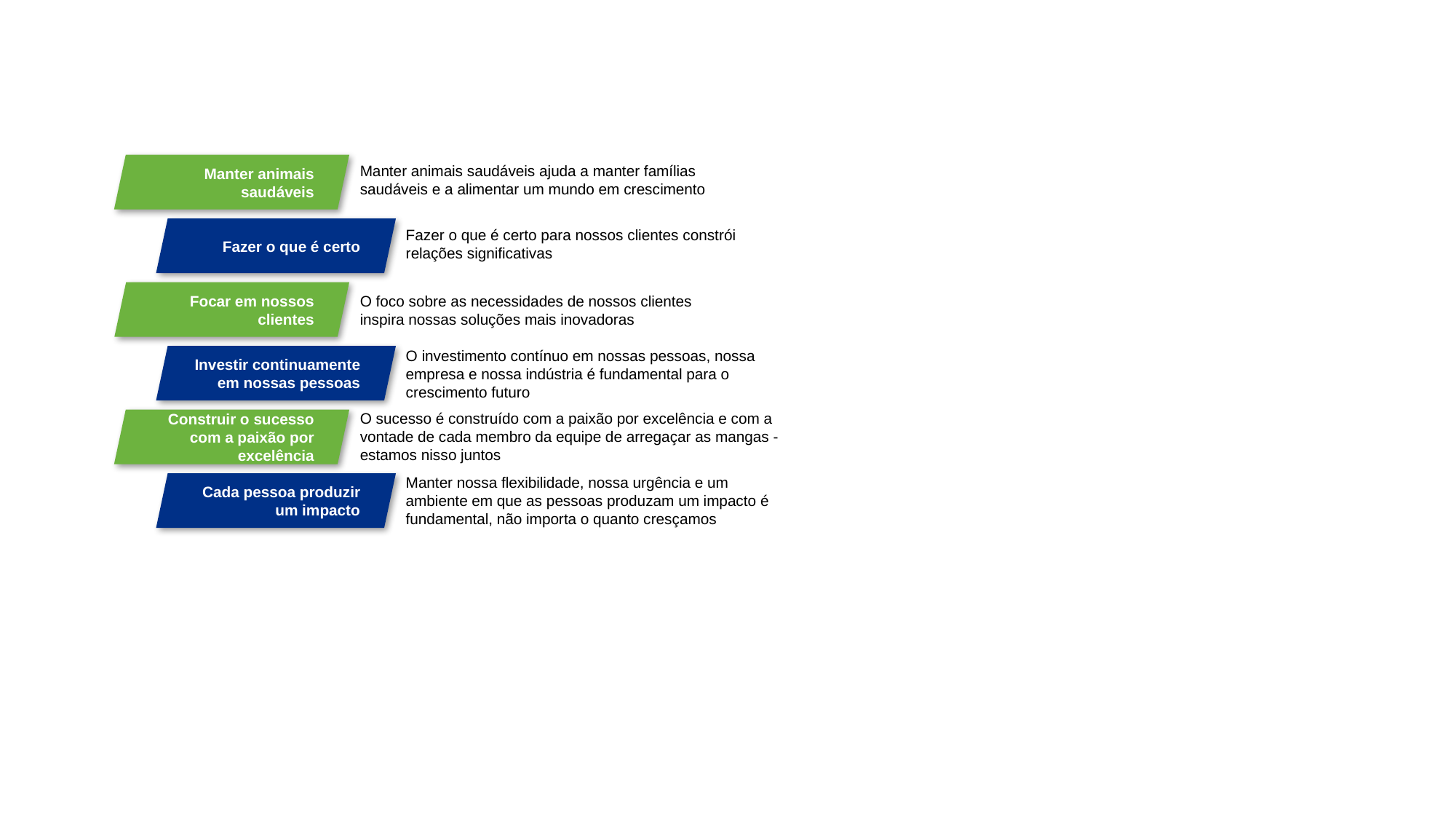

Manter animais saudáveis
Manter animais saudáveis ajuda a manter famílias saudáveis e a alimentar um mundo em crescimento

Fazer o que é certo
Fazer o que é certo para nossos clientes constrói relações significativas
Focar em nossos clientes
O foco sobre as necessidades de nossos clientes inspira nossas soluções mais inovadoras

O investimento contínuo em nossas pessoas, nossa empresa e nossa indústria é fundamental para o crescimento futuro
Investir continuamente em nossas pessoas
O sucesso é construído com a paixão por excelência e com a vontade de cada membro da equipe de arregaçar as mangas - estamos nisso juntos
Construir o sucesso com a paixão por excelência
Manter nossa flexibilidade, nossa urgência e um ambiente em que as pessoas produzam um impacto é fundamental, não importa o quanto cresçamos
Cada pessoa produzir um impacto